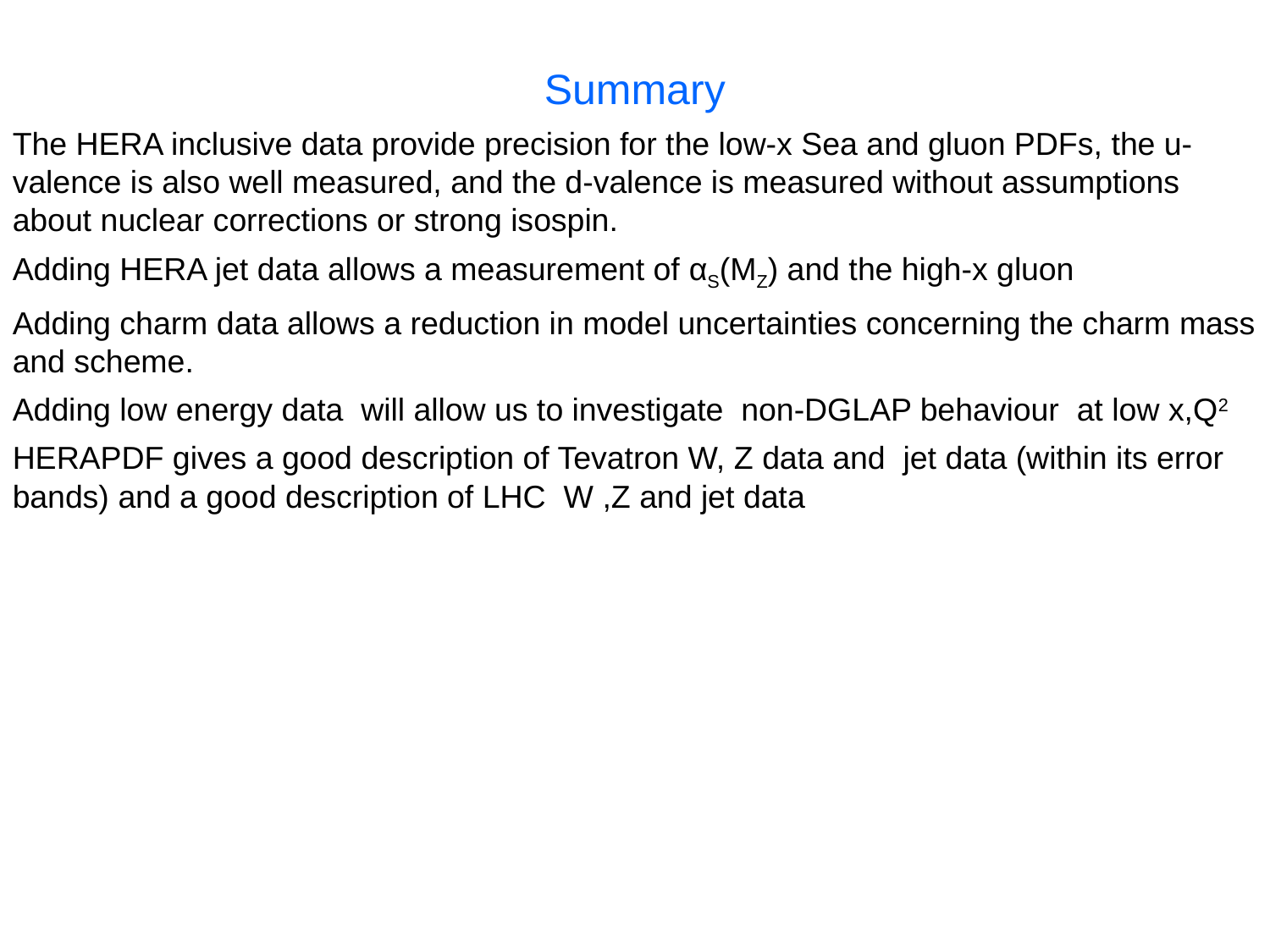

Summary
The HERA inclusive data provide precision for the low-x Sea and gluon PDFs, the u-valence is also well measured, and the d-valence is measured without assumptions about nuclear corrections or strong isospin.
Adding HERA jet data allows a measurement of αS(MZ) and the high-x gluon
Adding charm data allows a reduction in model uncertainties concerning the charm mass and scheme.
Adding low energy data  will allow us to investigate  non-DGLAP behaviour  at low x,Q2
HERAPDF gives a good description of Tevatron W, Z data and  jet data (within its error bands) and a good description of LHC  W ,Z and jet data